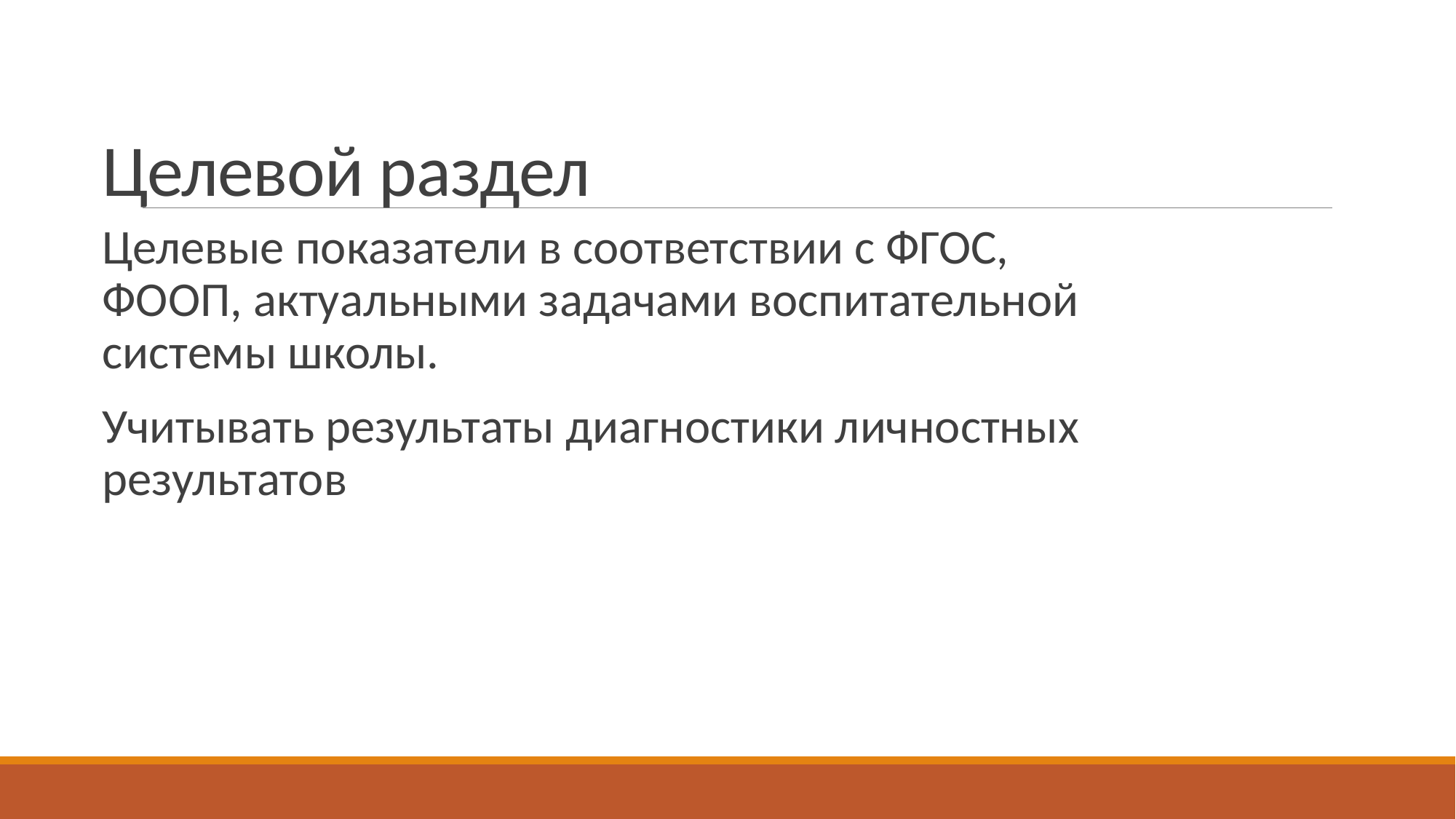

# Целевой раздел
Целевые показатели в соответствии с ФГОС, ФООП, актуальными задачами воспитательной системы школы.
Учитывать результаты диагностики личностных результатов